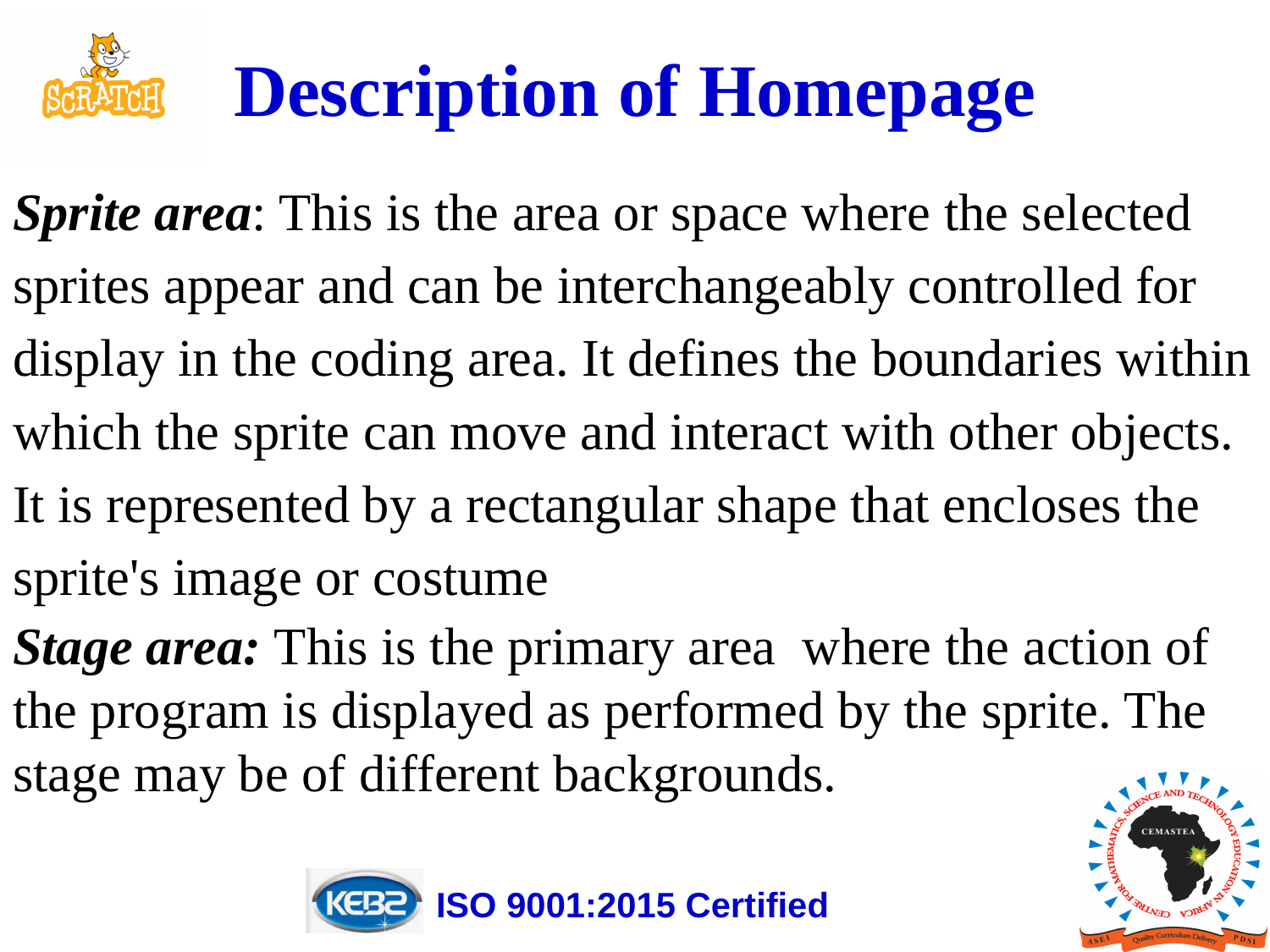

# Description of Homepage
Sprite area: This is the area or space where the selected  sprites appear and can be interchangeably controlled for display in the coding area. It defines the boundaries within which the sprite can move and interact with other objects. It is represented by a rectangular shape that encloses the sprite's image or costume
Stage area: This is the primary area  where the action of the program is displayed as performed by the sprite. The stage may be of different backgrounds.